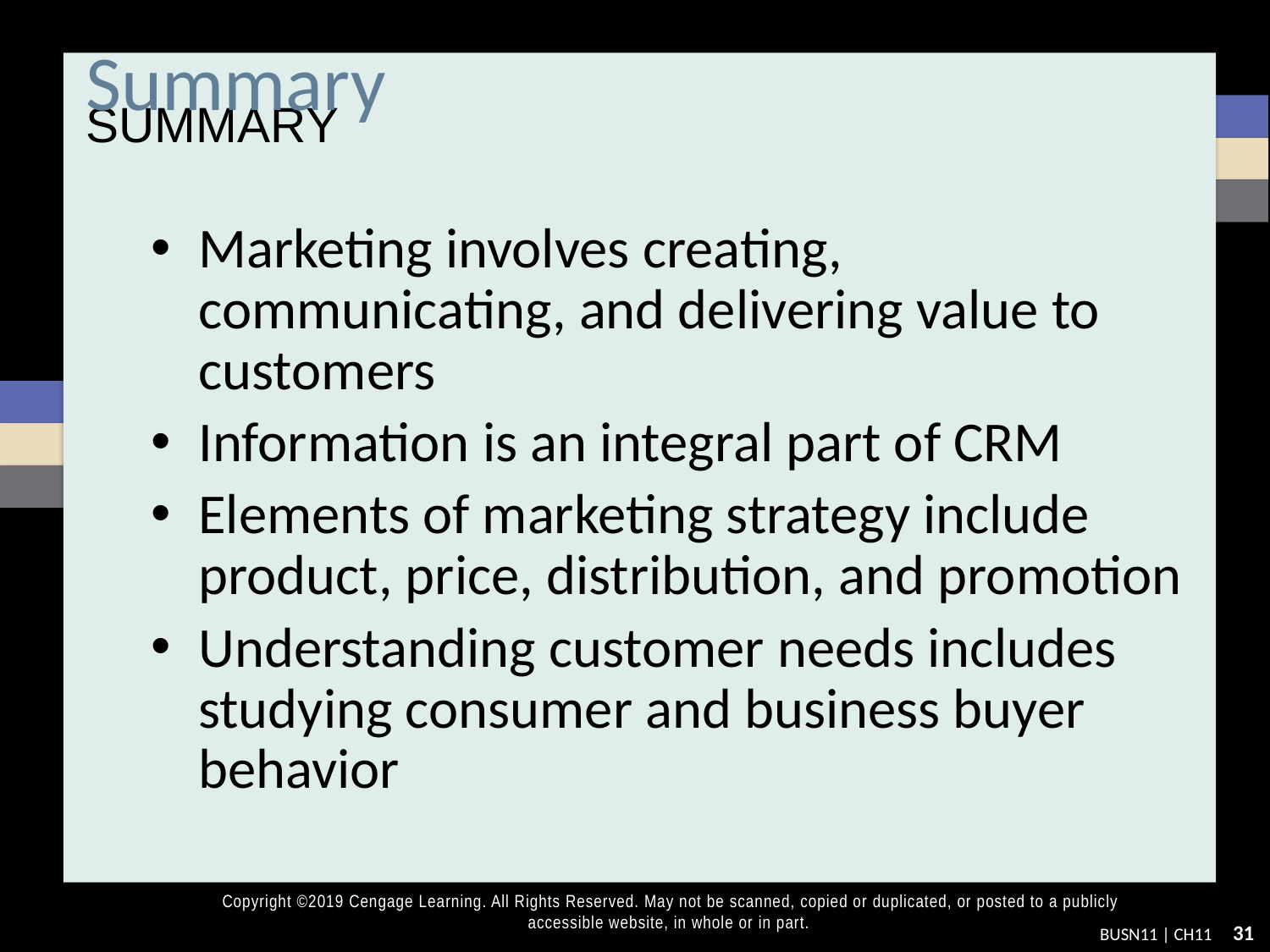

# Summary
Marketing involves creating, communicating, and delivering value to customers
Information is an integral part of CRM
Elements of marketing strategy include product, price, distribution, and promotion
Understanding customer needs includes studying consumer and business buyer behavior